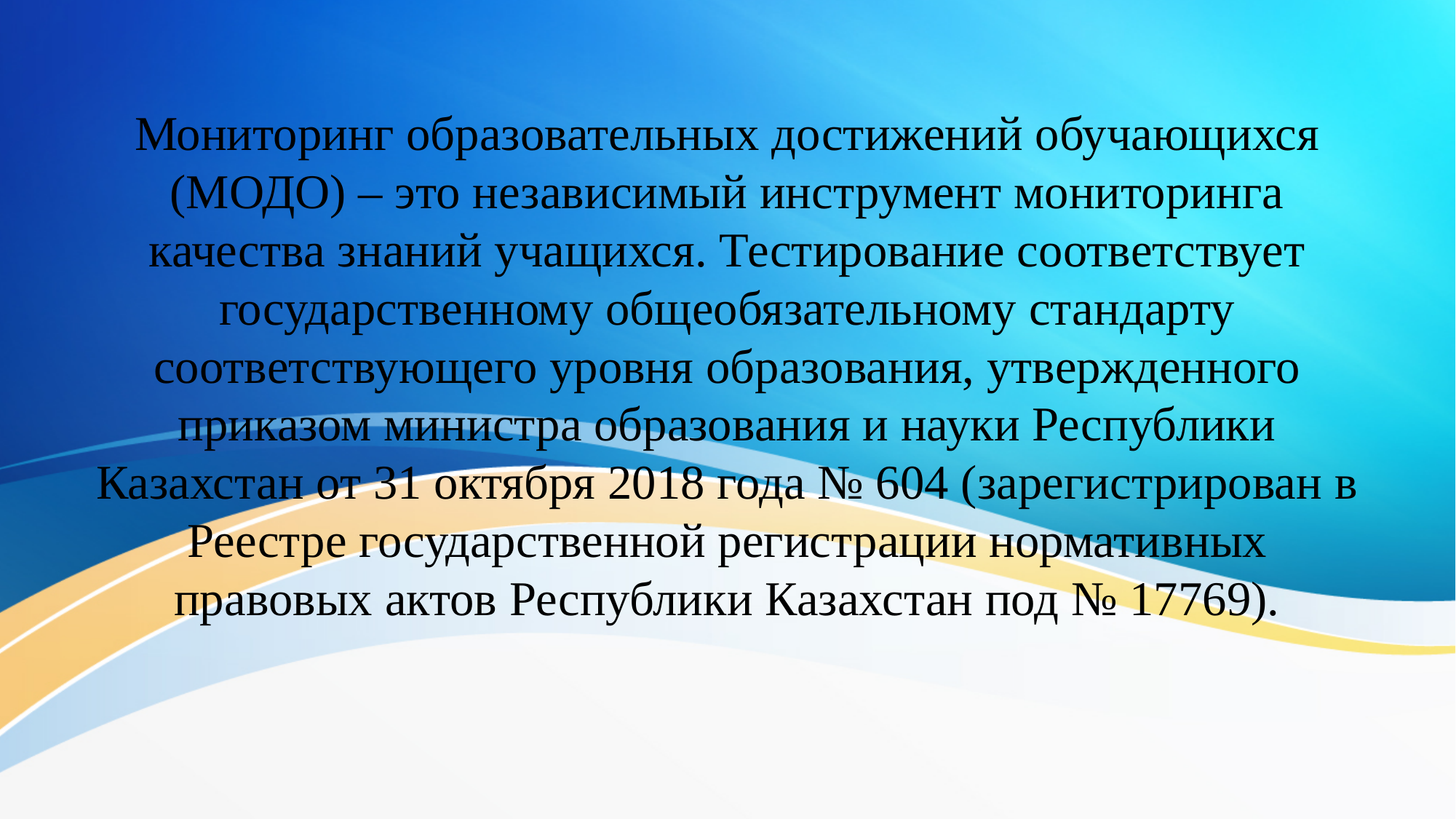

# Мониторинг образовательных достижений обучающихся (МОДО) – это независимый инструмент мониторинга качества знаний учащихся. Тестирование соответствует государственному общеобязательному стандарту соответствующего уровня образования, утвержденного приказом министра образования и науки Республики Казахстан от 31 октября 2018 года № 604 (зарегистрирован в Реестре государственной регистрации нормативных правовых актов Республики Казахстан под № 17769).